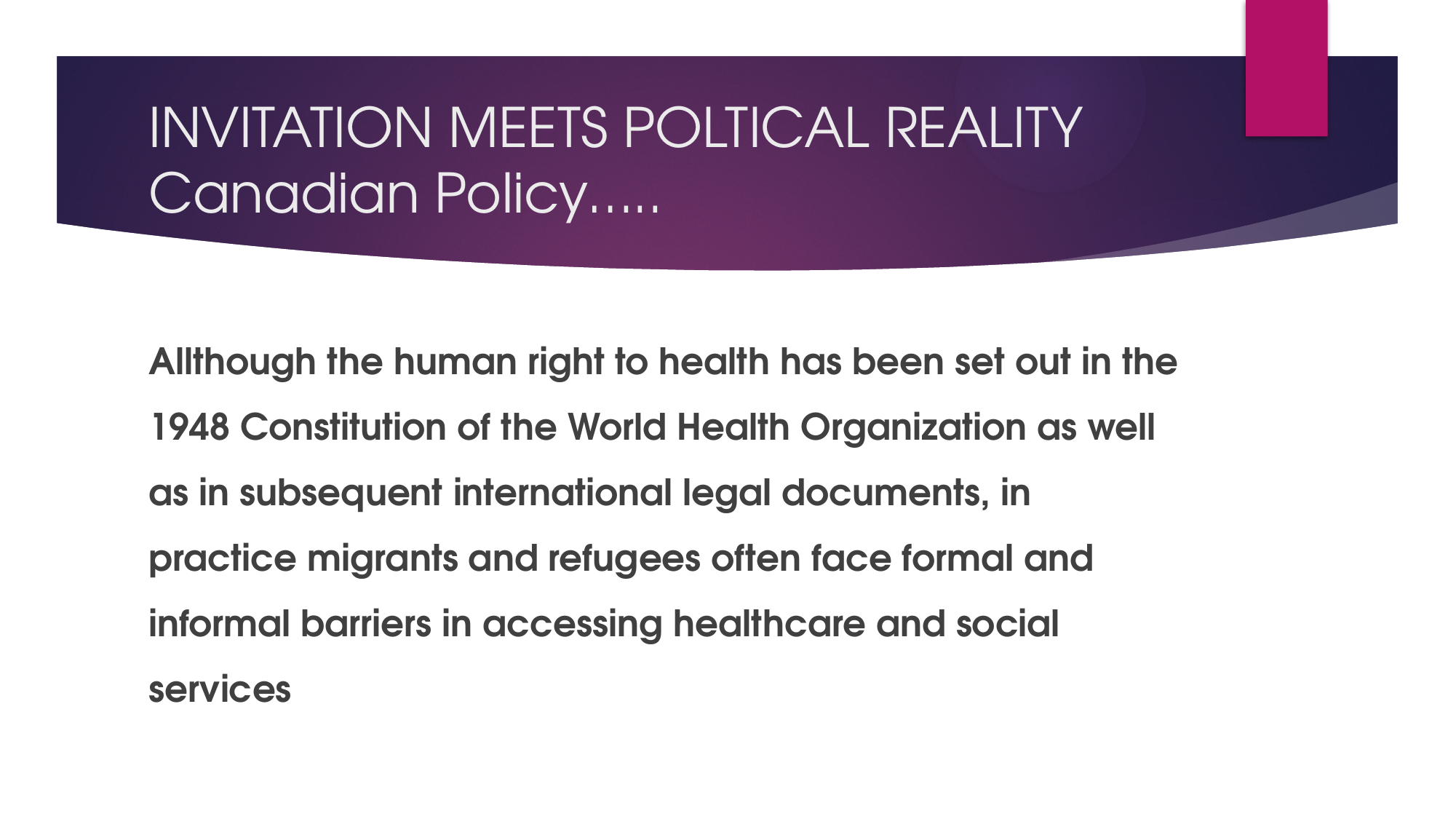

# INVITATION MEETS POLTICAL REALITY Canadian Policy…..
Allthough the human right to health has been set out in the 1948 Constitution of the World Health Organization as well as in subsequent international legal documents, in practice migrants and refugees often face formal and informal barriers in accessing healthcare and social services